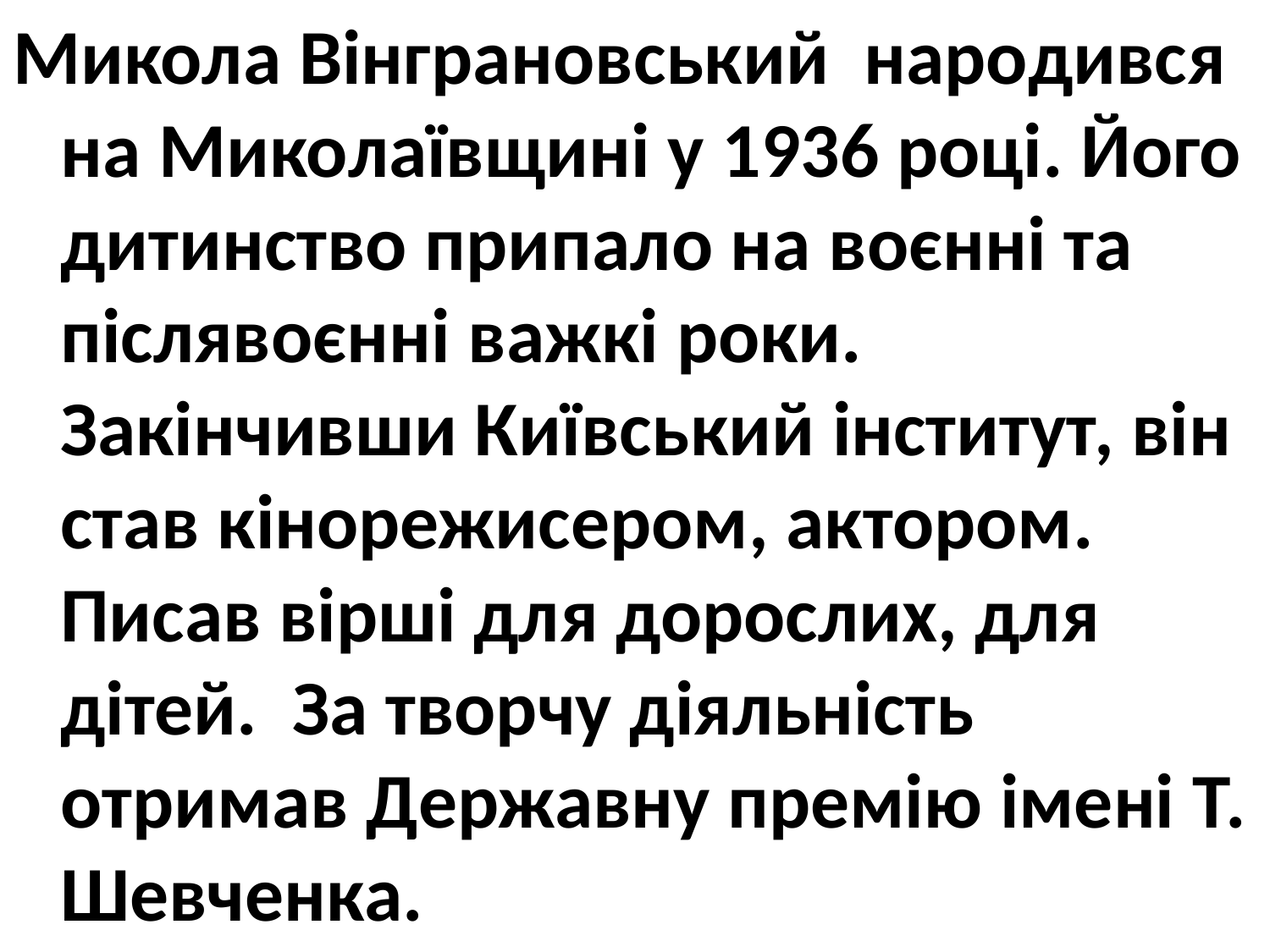

Микола Вінграновський  народився на Миколаївщині у 1936 році. Його дитинство припало на воєнні та післявоєнні важкі роки.  Закінчивши Київський інститут, він став кінорежисером, актором. Писав вірші для дорослих, для дітей.  За творчу діяльність отримав Державну премію імені Т. Шевченка.